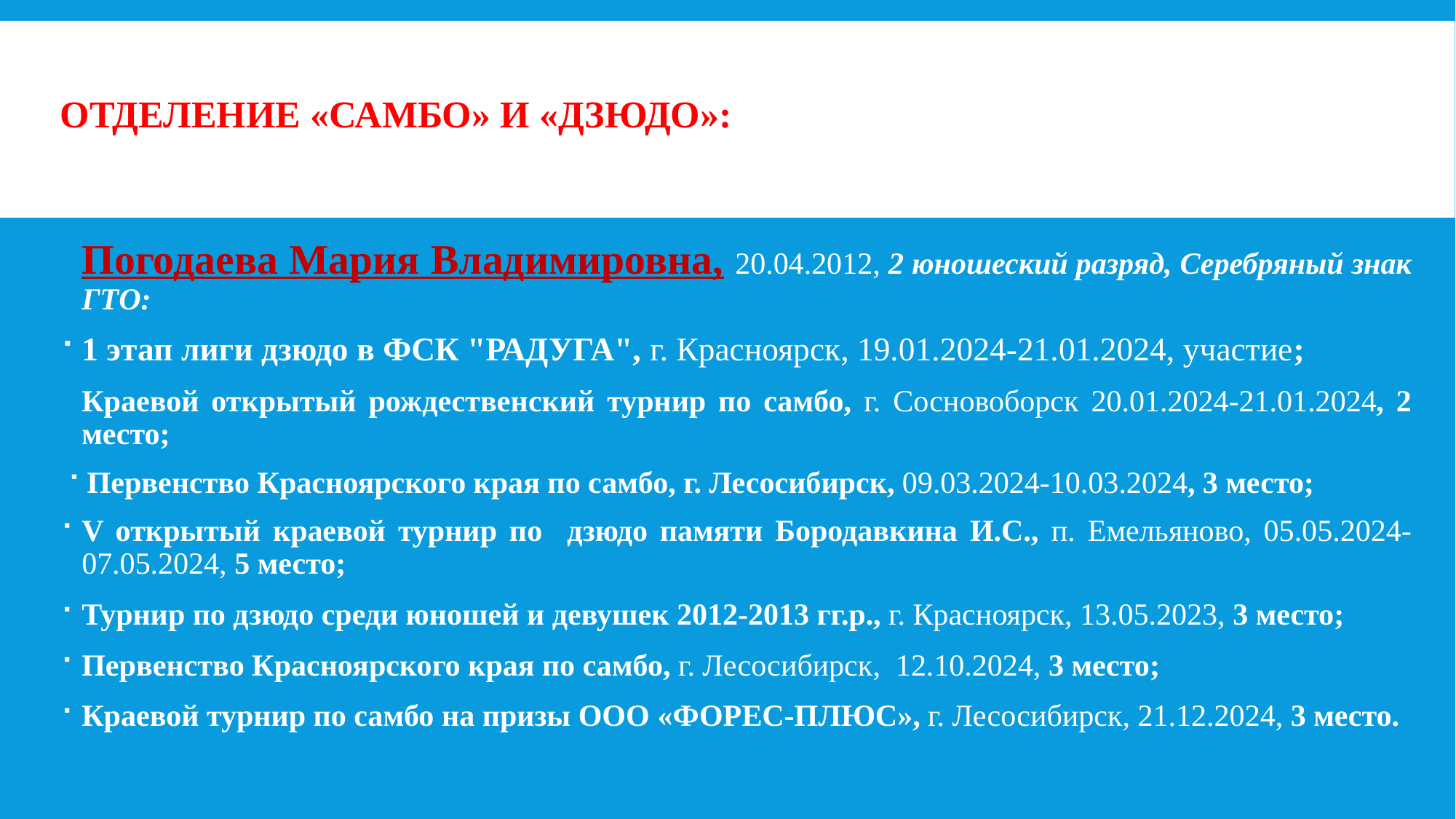

# Отделение «САМБО» и «Дзюдо»:
Погодаева Мария Владимировна, 20.04.2012, 2 юношеский разряд, Серебряный знак ГТО:
1 этап лиги дзюдо в ФСК "РАДУГА", г. Красноярск, 19.01.2024-21.01.2024, участие;
Краевой открытый рождественский турнир по самбо, г. Сосновоборск 20.01.2024-21.01.2024, 2 место;
 Первенство Красноярского края по самбо, г. Лесосибирск, 09.03.2024-10.03.2024, 3 место;
V открытый краевой турнир по  дзюдо памяти Бородавкина И.С., п. Емельяново, 05.05.2024-07.05.2024, 5 место;
Турнир по дзюдо среди юношей и девушек 2012-2013 гг.р., г. Красноярск, 13.05.2023, 3 место;
Первенство Красноярского края по самбо, г. Лесосибирск,  12.10.2024, 3 место;
Краевой турнир по самбо на призы ООО «ФОРЕС-ПЛЮС», г. Лесосибирск, 21.12.2024, 3 место.